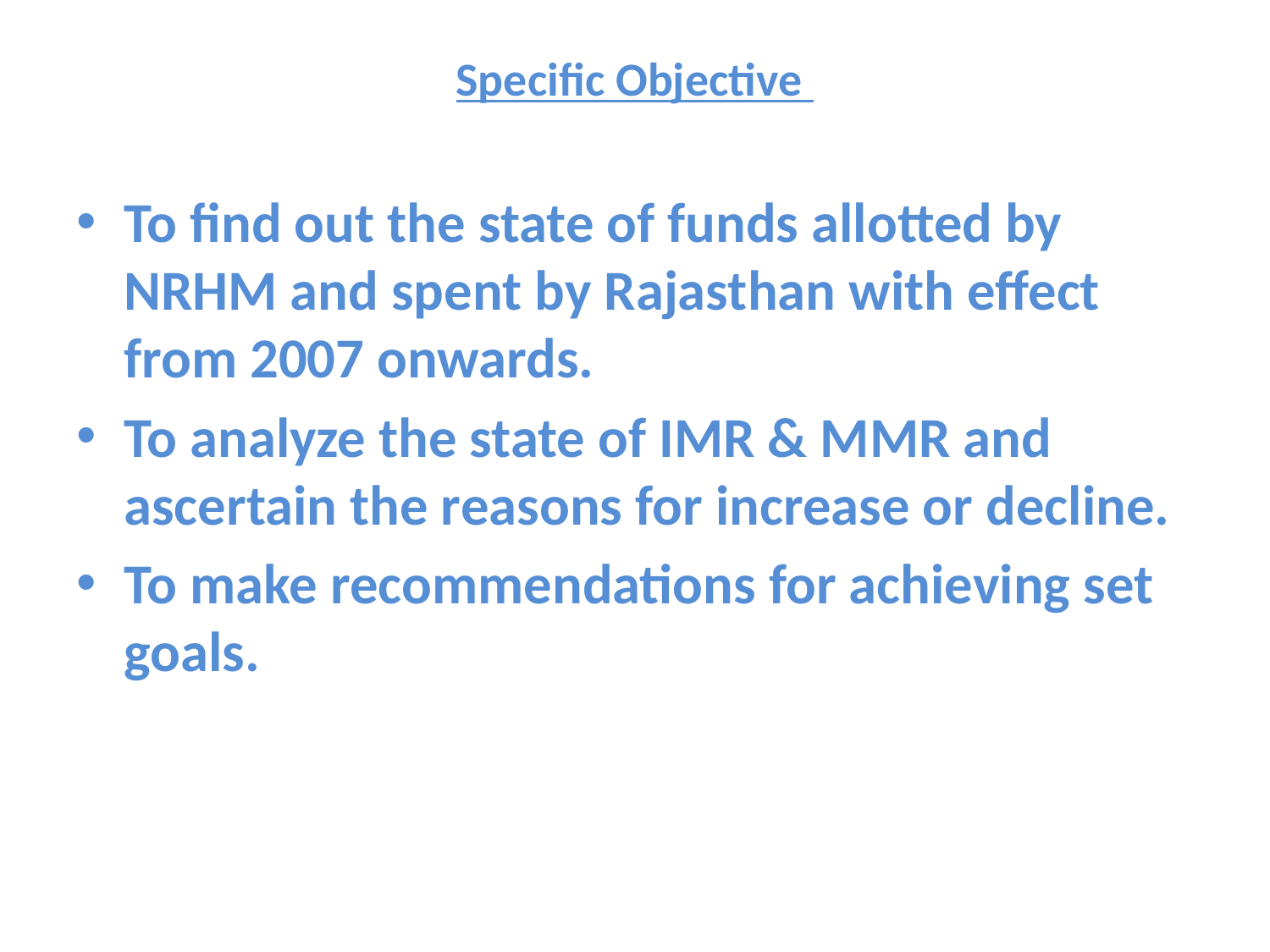

# Specific Objective
To find out the state of funds allotted by NRHM and spent by Rajasthan with effect from 2007 onwards.
To analyze the state of IMR & MMR and ascertain the reasons for increase or decline.
To make recommendations for achieving set goals.